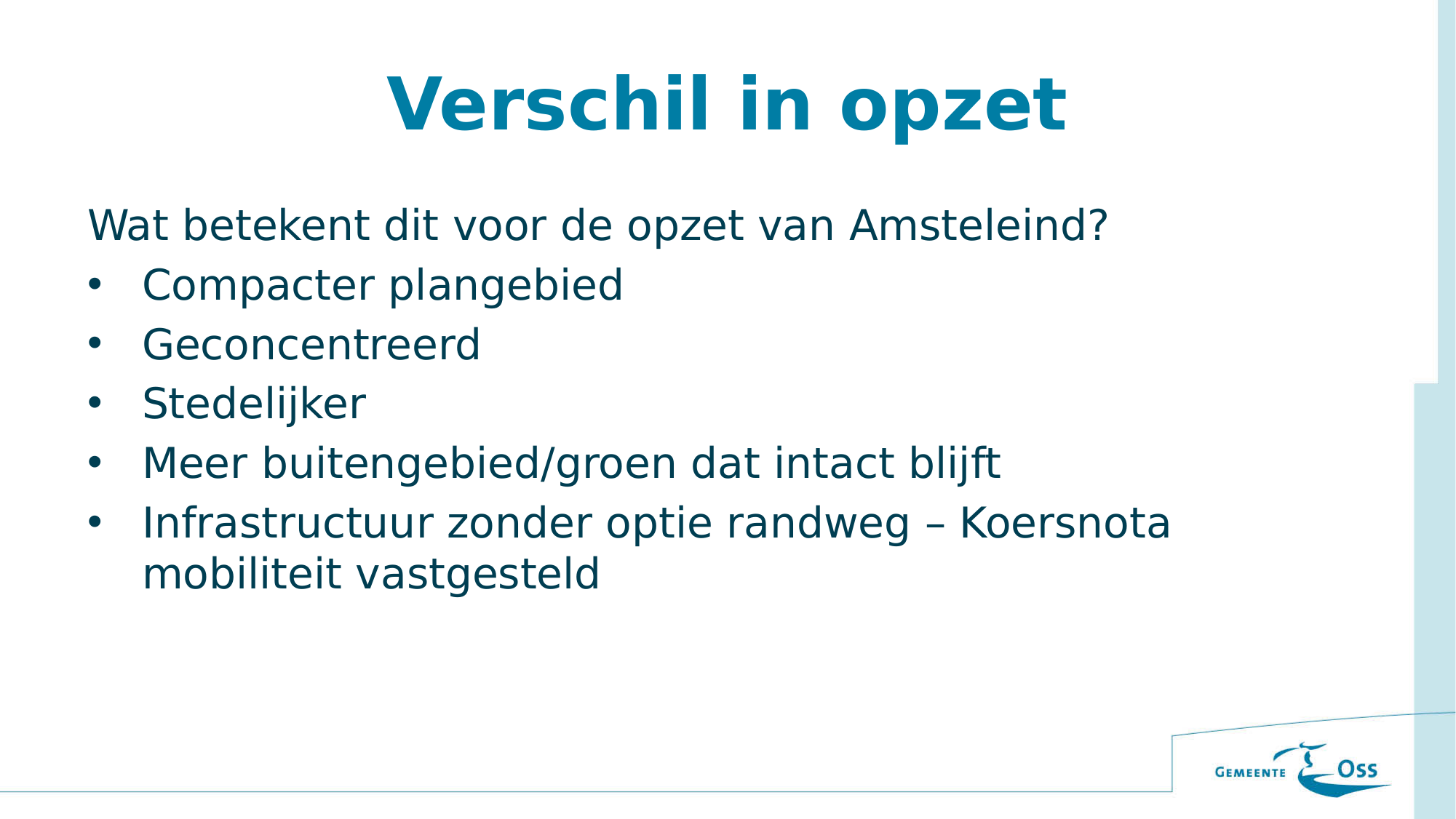

# Verschil in opzet
Wat betekent dit voor de opzet van Amsteleind?
Compacter plangebied
Geconcentreerd
Stedelijker
Meer buitengebied/groen dat intact blijft
Infrastructuur zonder optie randweg – Koersnota mobiliteit vastgesteld